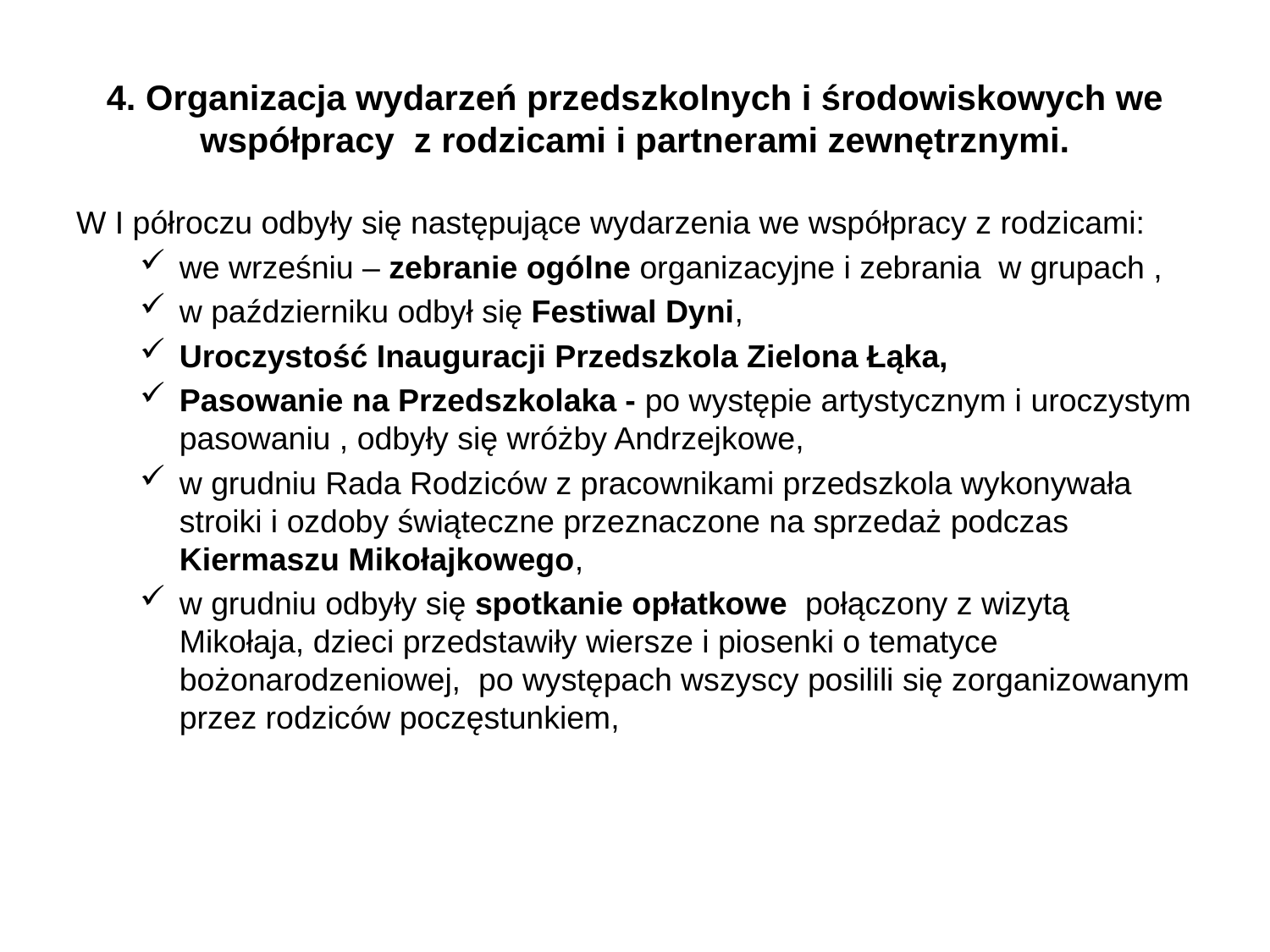

# 4. Organizacja wydarzeń przedszkolnych i środowiskowych we współpracy  z rodzicami i partnerami zewnętrznymi.
W I półroczu odbyły się następujące wydarzenia we współpracy z rodzicami:
we wrześniu – zebranie ogólne organizacyjne i zebrania  w grupach ,
w październiku odbył się Festiwal Dyni,
Uroczystość Inauguracji Przedszkola Zielona Łąka,
Pasowanie na Przedszkolaka - po występie artystycznym i uroczystym pasowaniu , odbyły się wróżby Andrzejkowe,
w grudniu Rada Rodziców z pracownikami przedszkola wykonywała stroiki i ozdoby świąteczne przeznaczone na sprzedaż podczas Kiermaszu Mikołajkowego,
w grudniu odbyły się spotkanie opłatkowe  połączony z wizytą Mikołaja, dzieci przedstawiły wiersze i piosenki o tematyce bożonarodzeniowej,  po występach wszyscy posilili się zorganizowanym przez rodziców poczęstunkiem,